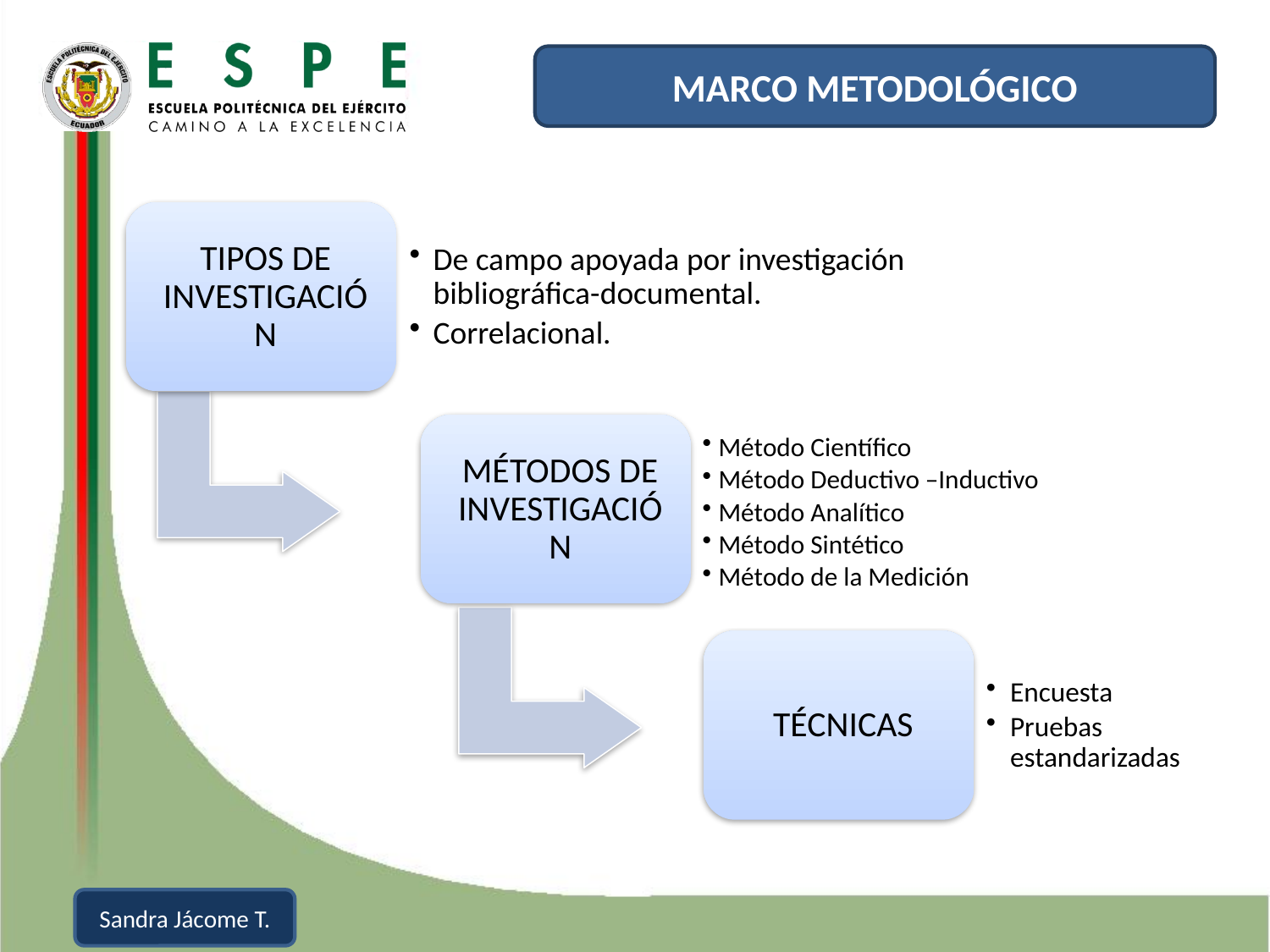

MARCO METODOLÓGICO
TIPOS DE INVESTIGACIÓN
De campo apoyada por investigación bibliográfica-documental.
Correlacional.
MÉTODOS DE INVESTIGACIÓN
Método Científico
Método Deductivo –Inductivo
Método Analítico
Método Sintético
Método de la Medición
TÉCNICAS
Encuesta
Pruebas estandarizadas
Sandra Jácome T.